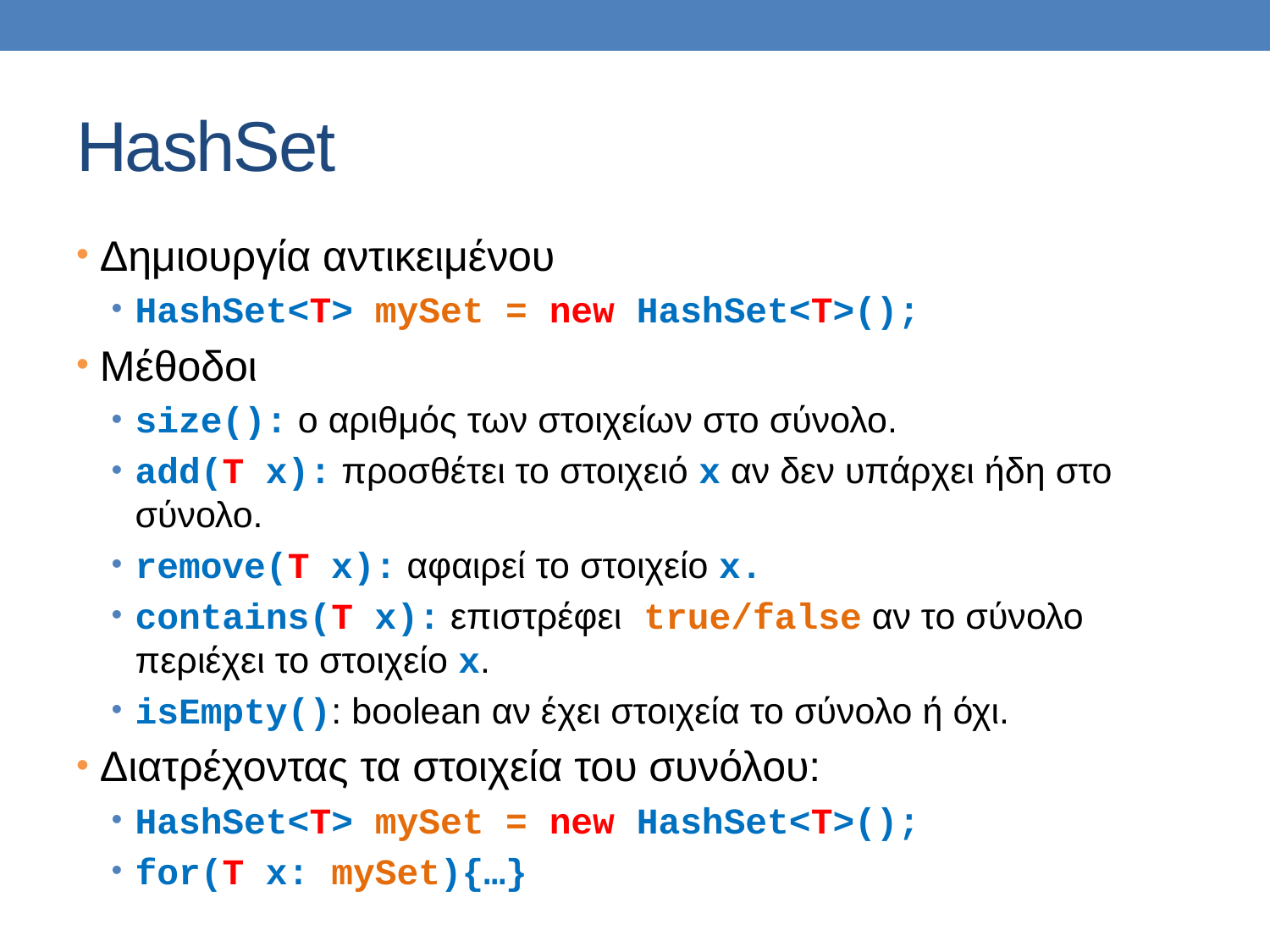

# HashSet
Δημιουργία αντικειμένου
HashSet<T> mySet = new HashSet<T>();
Μέθοδοι
size(): ο αριθμός των στοιχείων στο σύνολο.
add(T x): προσθέτει το στοιχειό x αν δεν υπάρχει ήδη στο σύνολο.
remove(T x): αφαιρεί το στοιχείο x.
contains(T x): επιστρέφει true/false αν το σύνολο περιέχει το στοιχείο x.
isEmpty(): boolean αν έχει στοιχεία το σύνολο ή όχι.
Διατρέχοντας τα στοιχεία του συνόλου:
HashSet<T> mySet = new HashSet<T>();
for(T x: mySet){…}